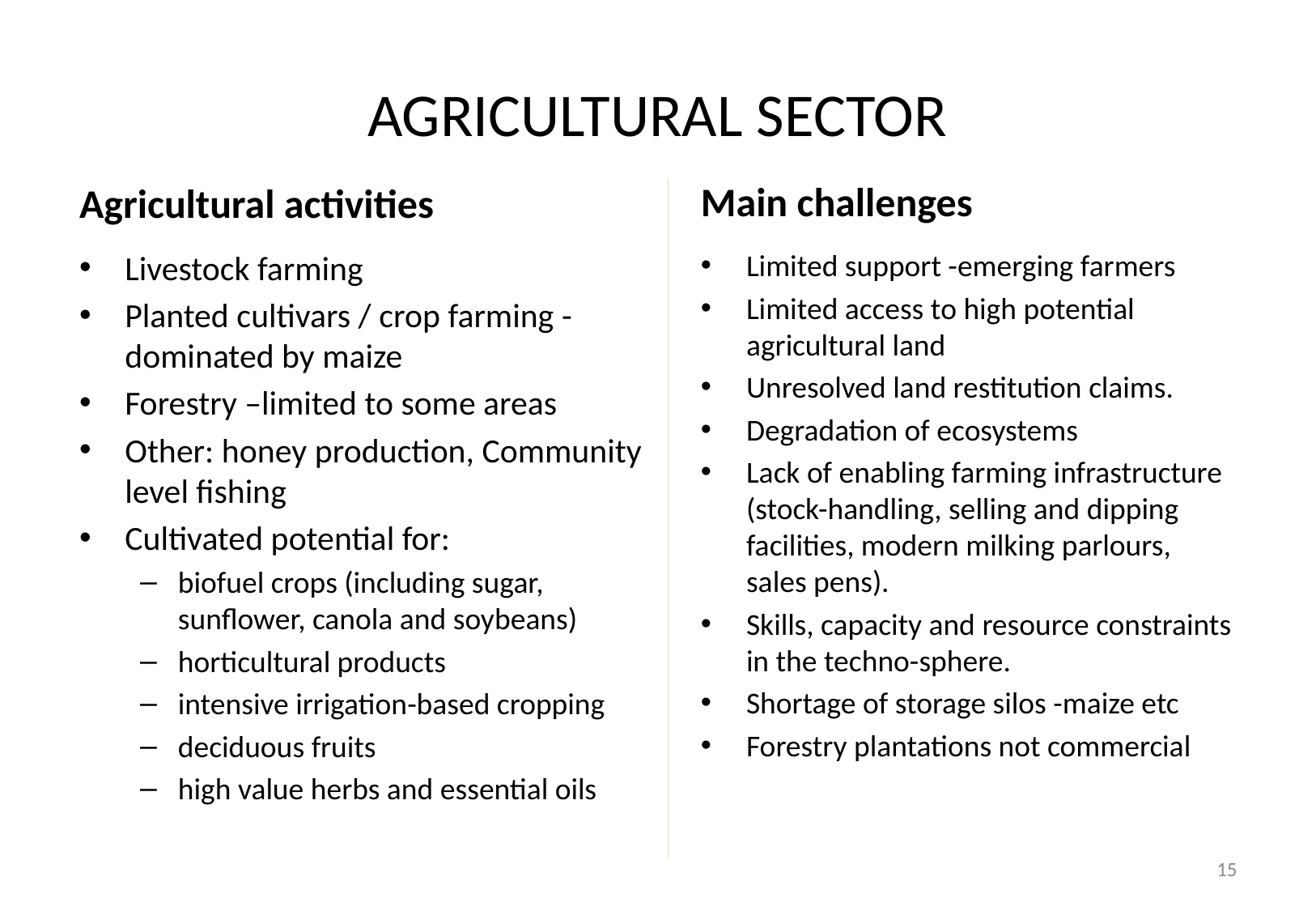

# AGRICULTURAL SECTOR
Agricultural activities
Main challenges
Livestock farming
Planted cultivars / crop farming -dominated by maize
Forestry –limited to some areas
Other: honey production, Community level fishing
Cultivated potential for:
biofuel crops (including sugar, sunflower, canola and soybeans)
horticultural products
intensive irrigation-based cropping
deciduous fruits
high value herbs and essential oils
Limited support -emerging farmers
Limited access to high potential agricultural land
Unresolved land restitution claims.
Degradation of ecosystems
Lack of enabling farming infrastructure (stock-handling, selling and dipping facilities, modern milking parlours, sales pens).
Skills, capacity and resource constraints in the techno-sphere.
Shortage of storage silos -maize etc
Forestry plantations not commercial

15